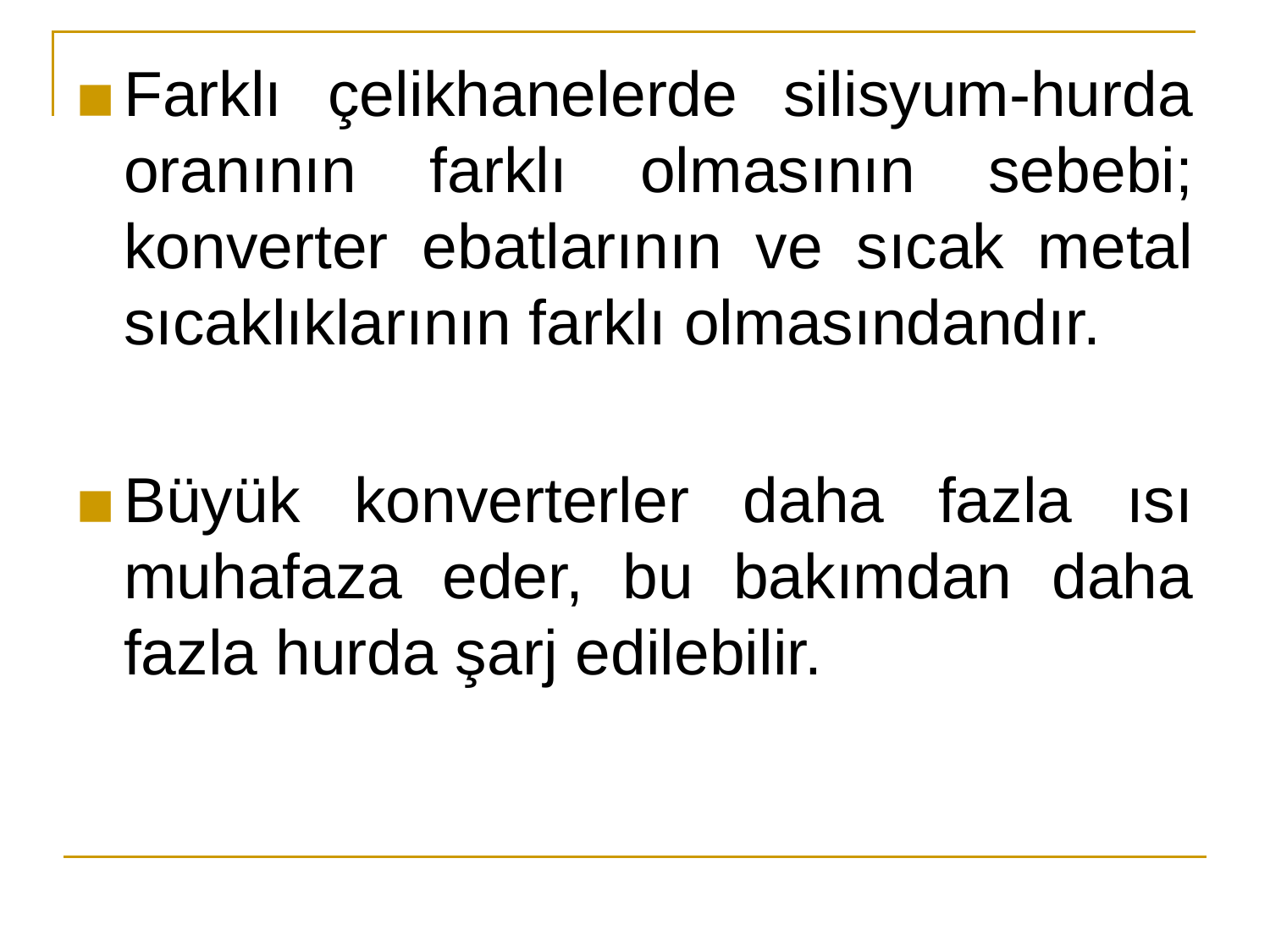

Farklı çelikhanelerde silisyum-hurda oranının farklı olmasının sebebi; konverter ebatlarının ve sıcak metal sıcaklıklarının farklı olmasındandır.

Büyük konverterler daha fazla ısı muhafaza eder, bu bakımdan daha fazla hurda şarj edilebilir.